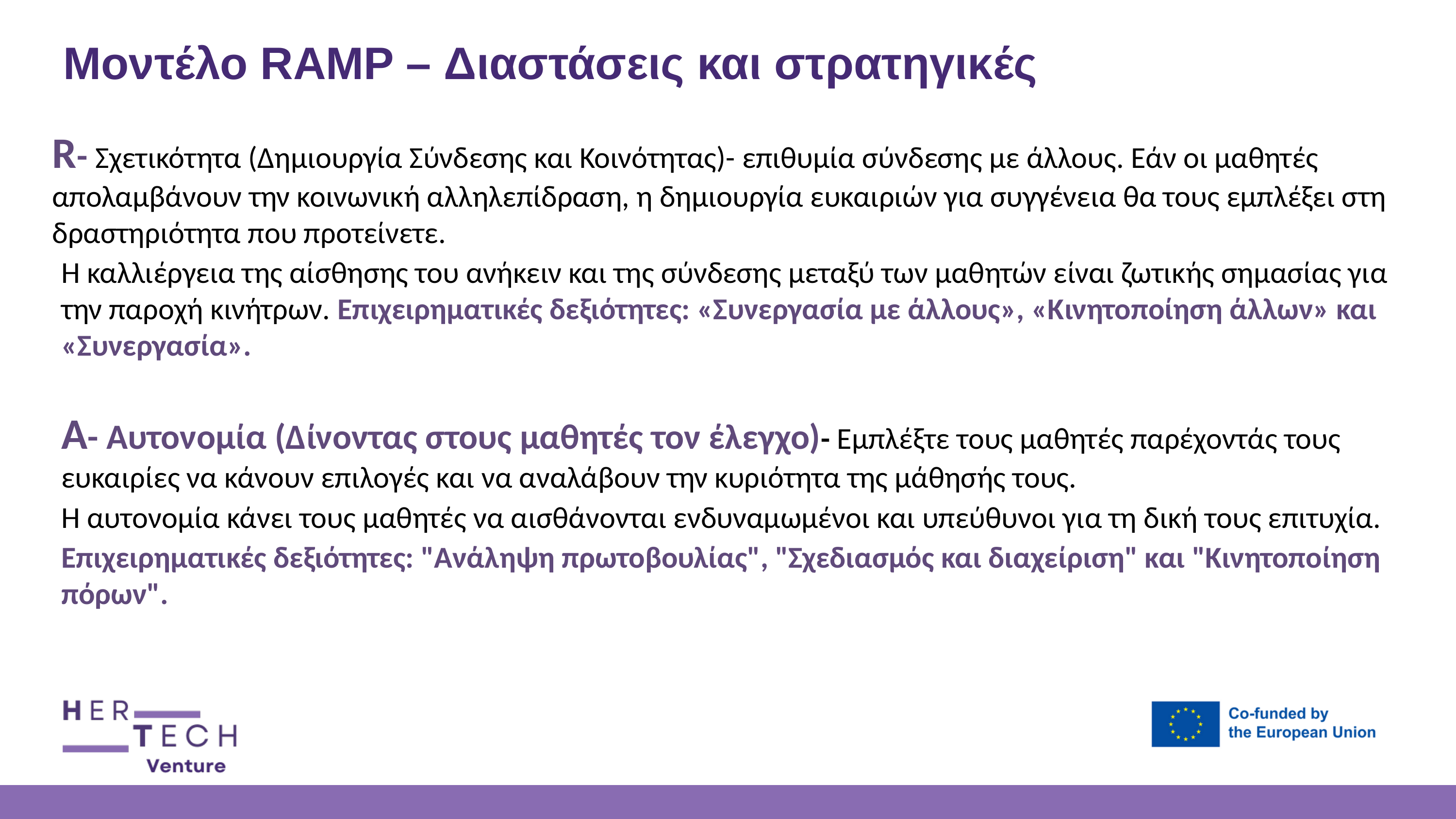

Μοντέλο RAMP – Διαστάσεις και στρατηγικές
R- Σχετικότητα (Δημιουργία Σύνδεσης και Κοινότητας)- επιθυμία σύνδεσης με άλλους. Εάν οι μαθητές απολαμβάνουν την κοινωνική αλληλεπίδραση, η δημιουργία ευκαιριών για συγγένεια θα τους εμπλέξει στη δραστηριότητα που προτείνετε.
Η καλλιέργεια της αίσθησης του ανήκειν και της σύνδεσης μεταξύ των μαθητών είναι ζωτικής σημασίας για την παροχή κινήτρων. Επιχειρηματικές δεξιότητες: «Συνεργασία με άλλους», «Κινητοποίηση άλλων» και «Συνεργασία».

A- Αυτονομία (Δίνοντας στους μαθητές τον έλεγχο)- Εμπλέξτε τους μαθητές παρέχοντάς τους ευκαιρίες να κάνουν επιλογές και να αναλάβουν την κυριότητα της μάθησής τους.
Η αυτονομία κάνει τους μαθητές να αισθάνονται ενδυναμωμένοι και υπεύθυνοι για τη δική τους επιτυχία.
Επιχειρηματικές δεξιότητες: "Ανάληψη πρωτοβουλίας", "Σχεδιασμός και διαχείριση" και "Κινητοποίηση πόρων".